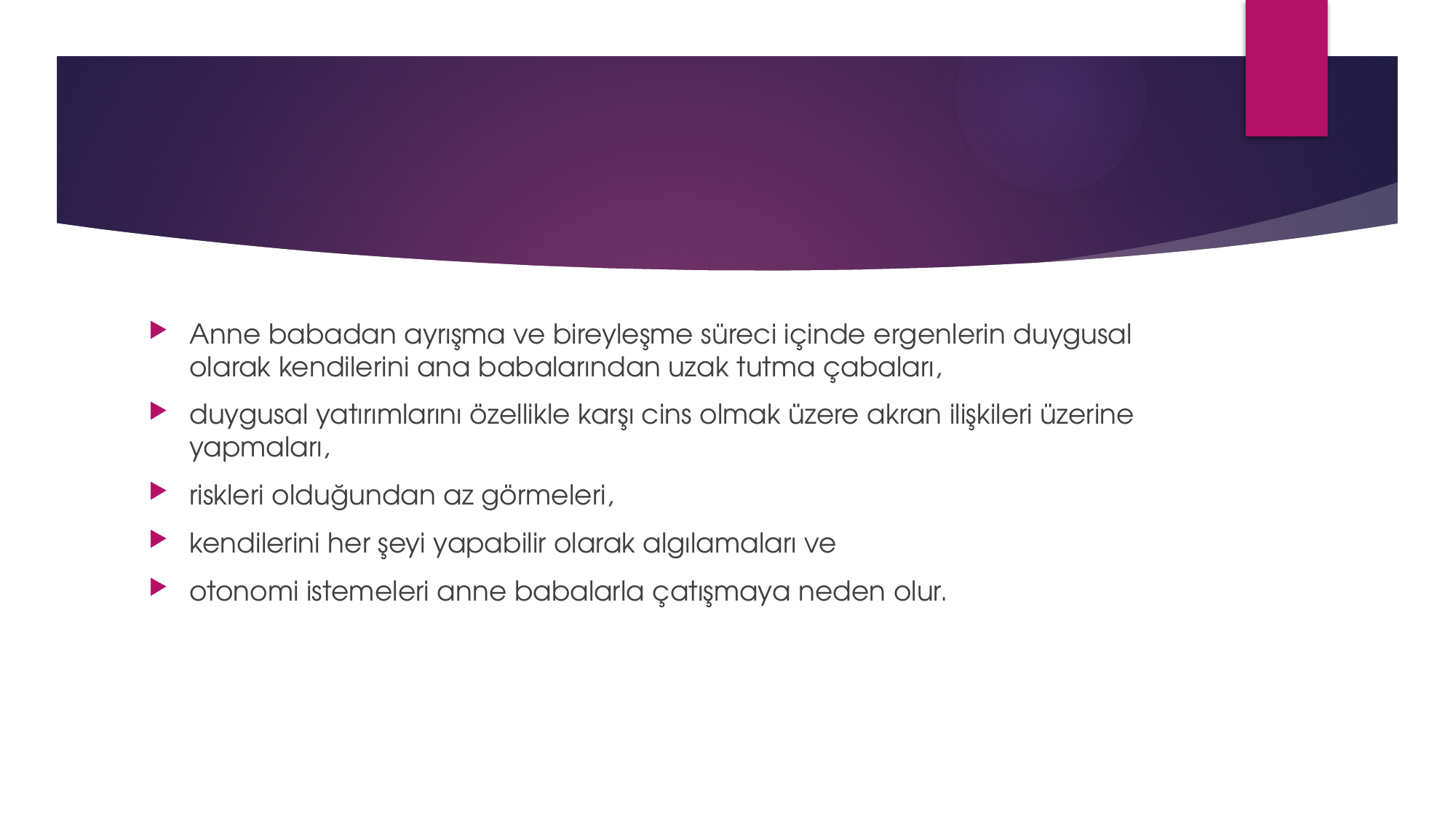

#
Anne babadan ayrışma ve bireyleşme süreci içinde ergenlerin duygusal olarak kendilerini ana babalarından uzak tutma çabaları,
duygusal yatırımlarını özellikle karşı cins olmak üzere akran ilişkileri üzerine yapmaları,
riskleri olduğundan az görmeleri,
kendilerini her şeyi yapabilir olarak algılamaları ve
otonomi istemeleri anne babalarla çatışmaya neden olur.